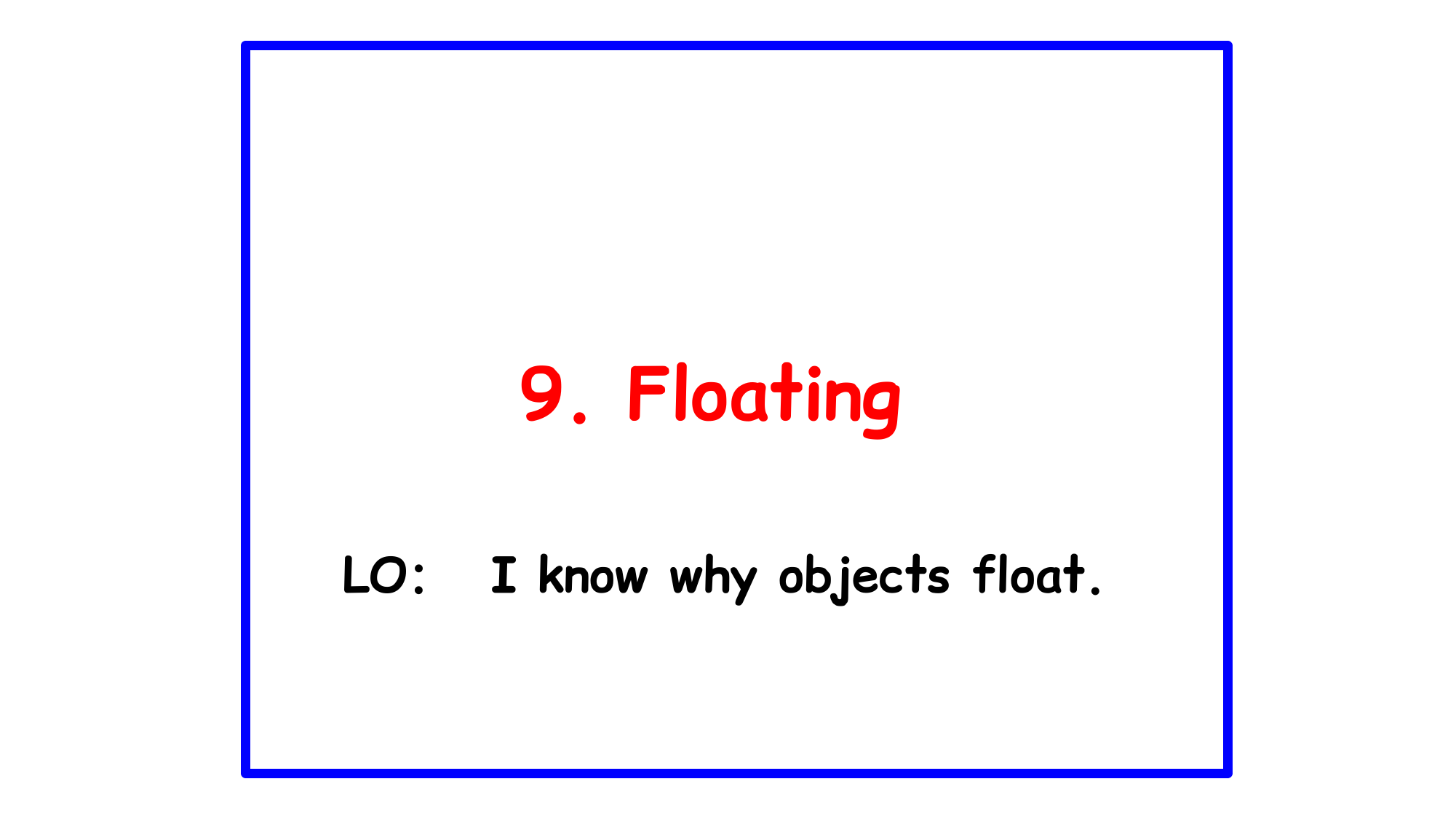

9. Floating
LO:	I know why objects float.